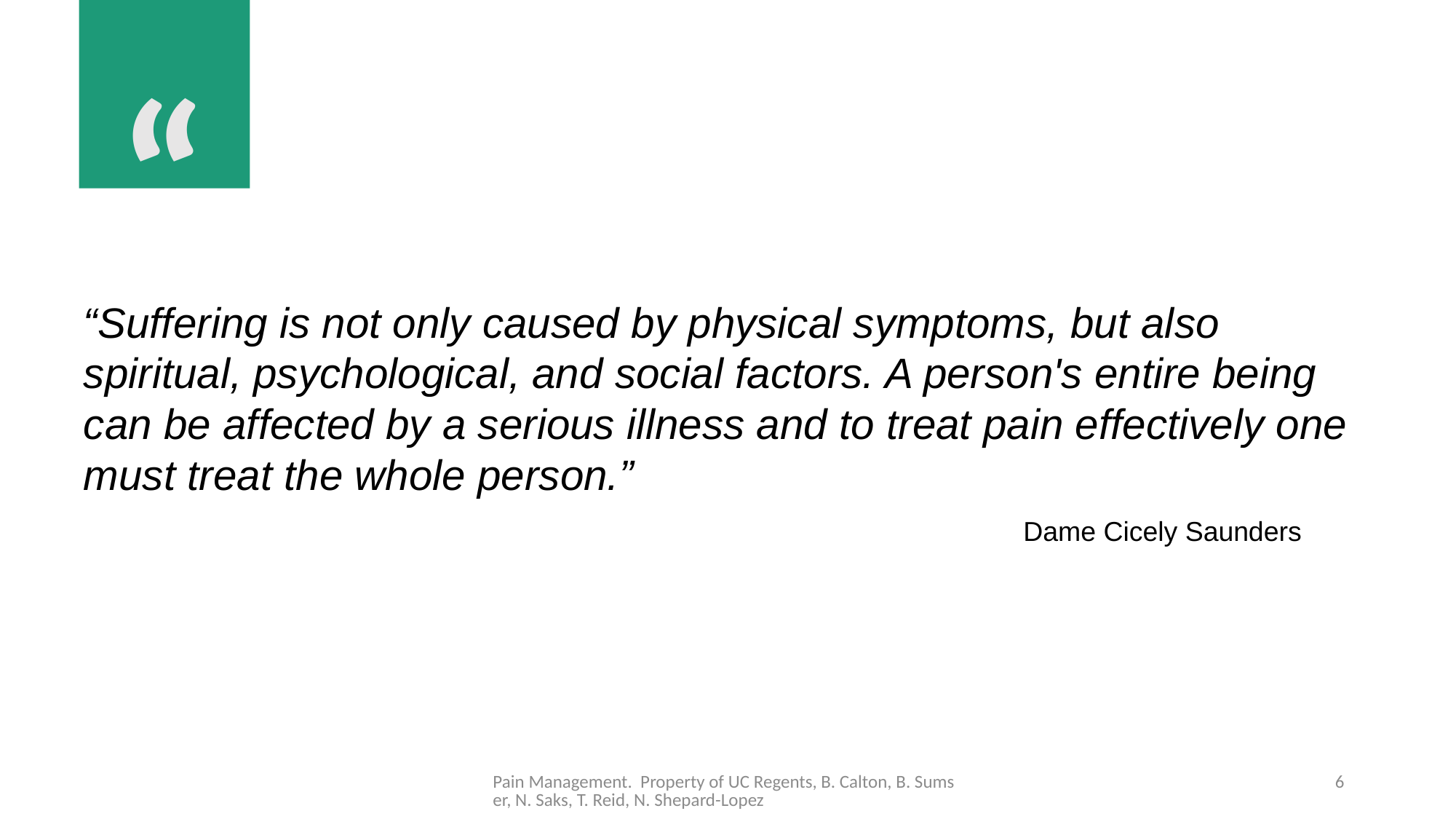

“Suffering is not only caused by physical symptoms, but also spiritual, psychological, and social factors. A person's entire being can be affected by a serious illness and to treat pain effectively one must treat the whole person.”
							                       Dame Cicely Saunders

Pain Management.  Property of UC Regents, B. Calton, B. Sumser, N. Saks, T. Reid, N. Shepard-Lopez
6